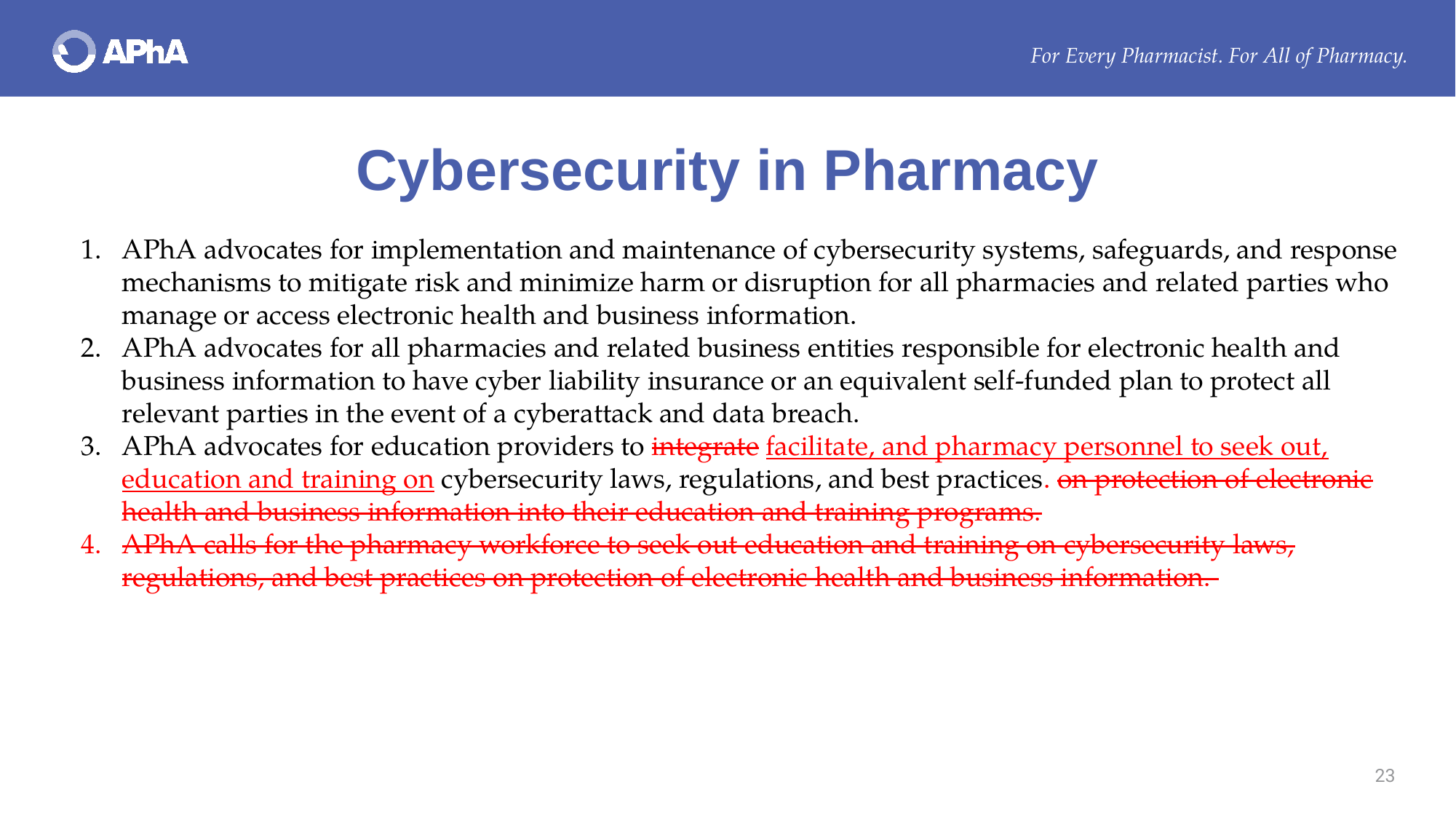

Cybersecurity in Pharmacy
APhA advocates for implementation and maintenance of cybersecurity systems, safeguards, and response mechanisms to mitigate risk and minimize harm or disruption for all pharmacies and related parties who manage or access electronic health and business information.
APhA advocates for all pharmacies and related business entities responsible for electronic health and business information to have cyber liability insurance or an equivalent self-funded plan to protect all relevant parties in the event of a cyberattack and data breach.
APhA advocates for education providers to integrate facilitate, and pharmacy personnel to seek out, education and training on cybersecurity laws, regulations, and best practices. on protection of electronic health and business information into their education and training programs.
APhA calls for the pharmacy workforce to seek out education and training on cybersecurity laws, regulations, and best practices on protection of electronic health and business information.

23